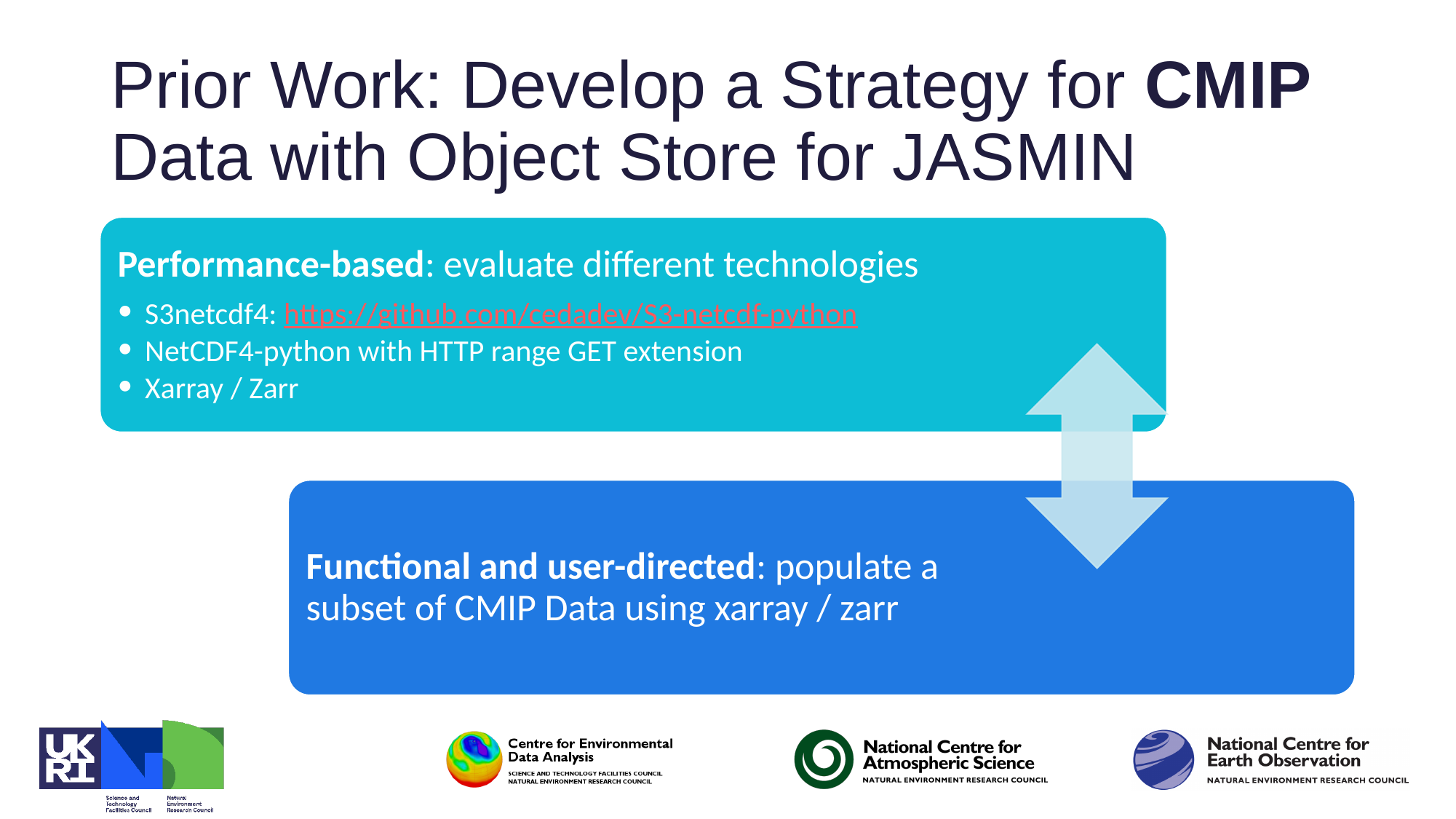

# Prior Work: Develop a Strategy for CMIP Data with Object Store for JASMIN

Performance-based: evaluate different technologies
S3netcdf4: https://github.com/cedadev/S3-netcdf-python
NetCDF4-python with HTTP range GET extension
Xarray / Zarr

Functional and user-directed: populate a subset of CMIP Data using xarray / zarr